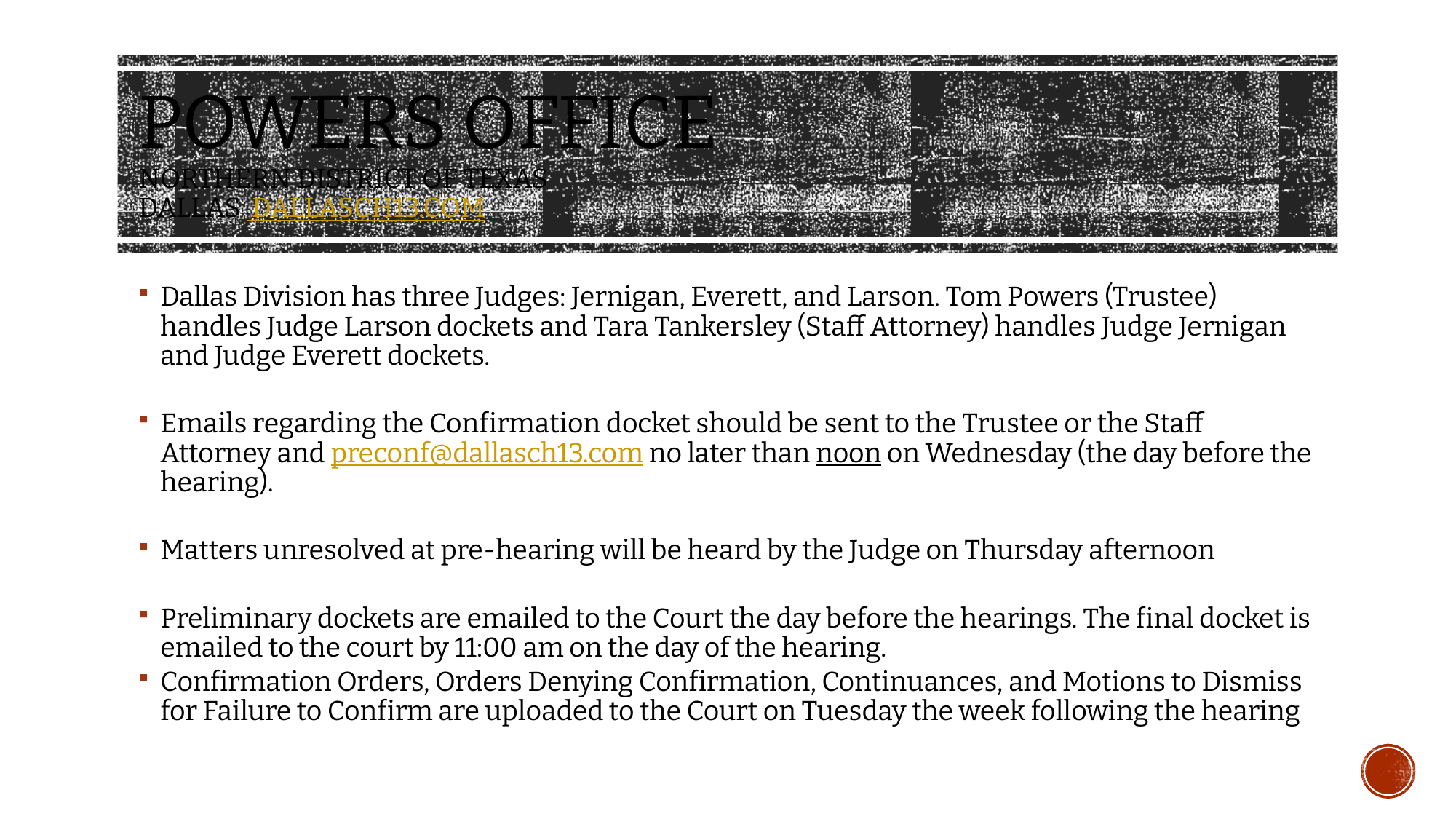

# POWERS OFFICE NORTHERN DISTRICT OF TEXAS DALLAS  dallasch13.com

Dallas Division has three Judges: Jernigan, Everett, and Larson. Tom Powers (Trustee) handles Judge Larson dockets and Tara Tankersley (Staff Attorney) handles Judge Jernigan and Judge Everett dockets.

Emails regarding the Confirmation docket should be sent to the Trustee or the Staff Attorney and preconf@dallasch13.com no later than noon on Wednesday (the day before the hearing).

Matters unresolved at pre-hearing will be heard by the Judge on Thursday afternoon

Preliminary dockets are emailed to the Court the day before the hearings. The final docket is emailed to the court by 11:00 am on the day of the hearing.
Confirmation Orders, Orders Denying Confirmation, Continuances, and Motions to Dismiss for Failure to Confirm are uploaded to the Court on Tuesday the week following the hearing